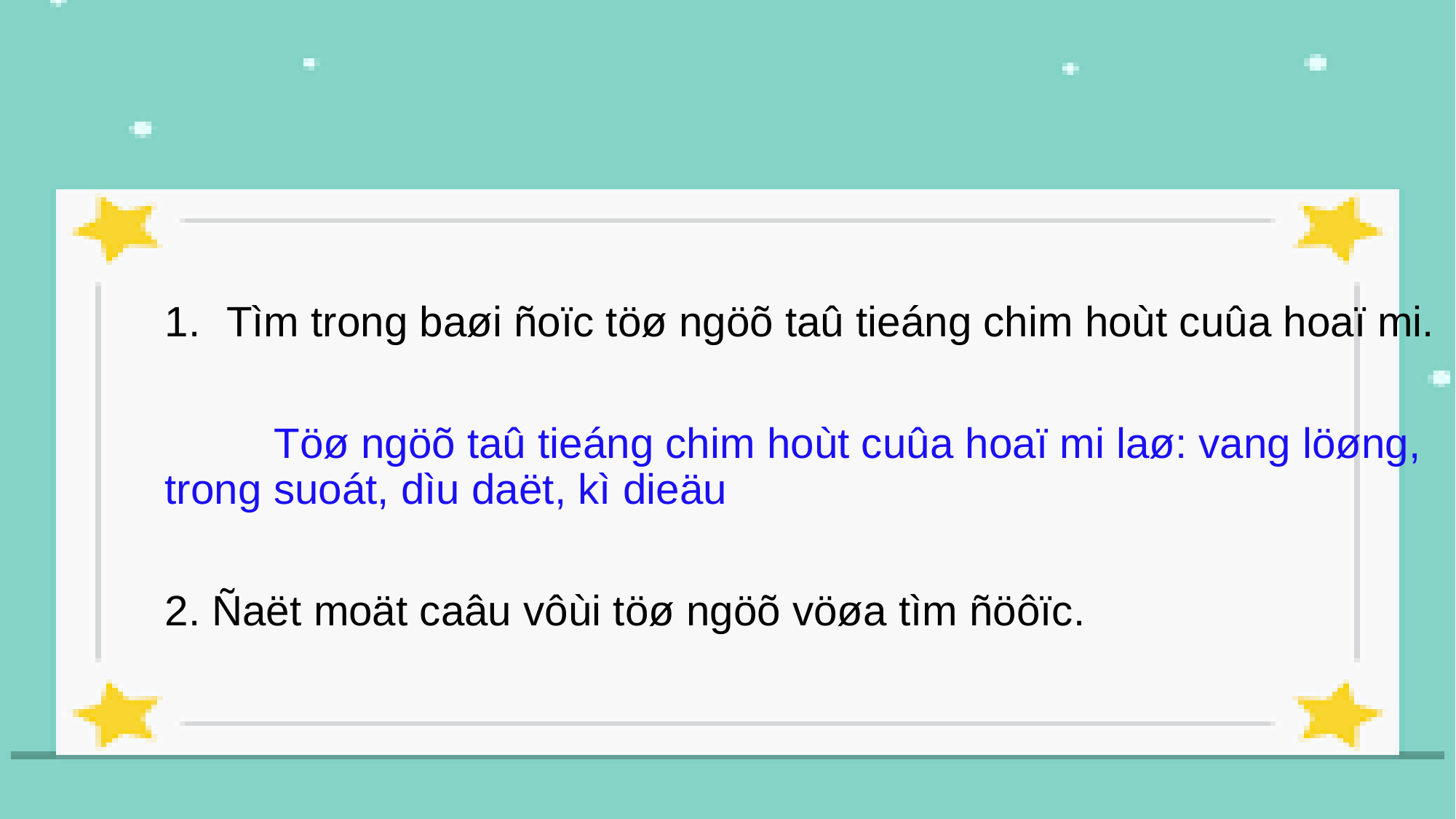

Tìm trong baøi ñoïc töø ngöõ taû tieáng chim hoùt cuûa hoaï mi.

	Töø ngöõ taû tieáng chim hoùt cuûa hoaï mi laø: vang löøng, trong suoát, dìu daët, kì dieäu

2. Ñaët moät caâu vôùi töø ngöõ vöøa tìm ñöôïc.